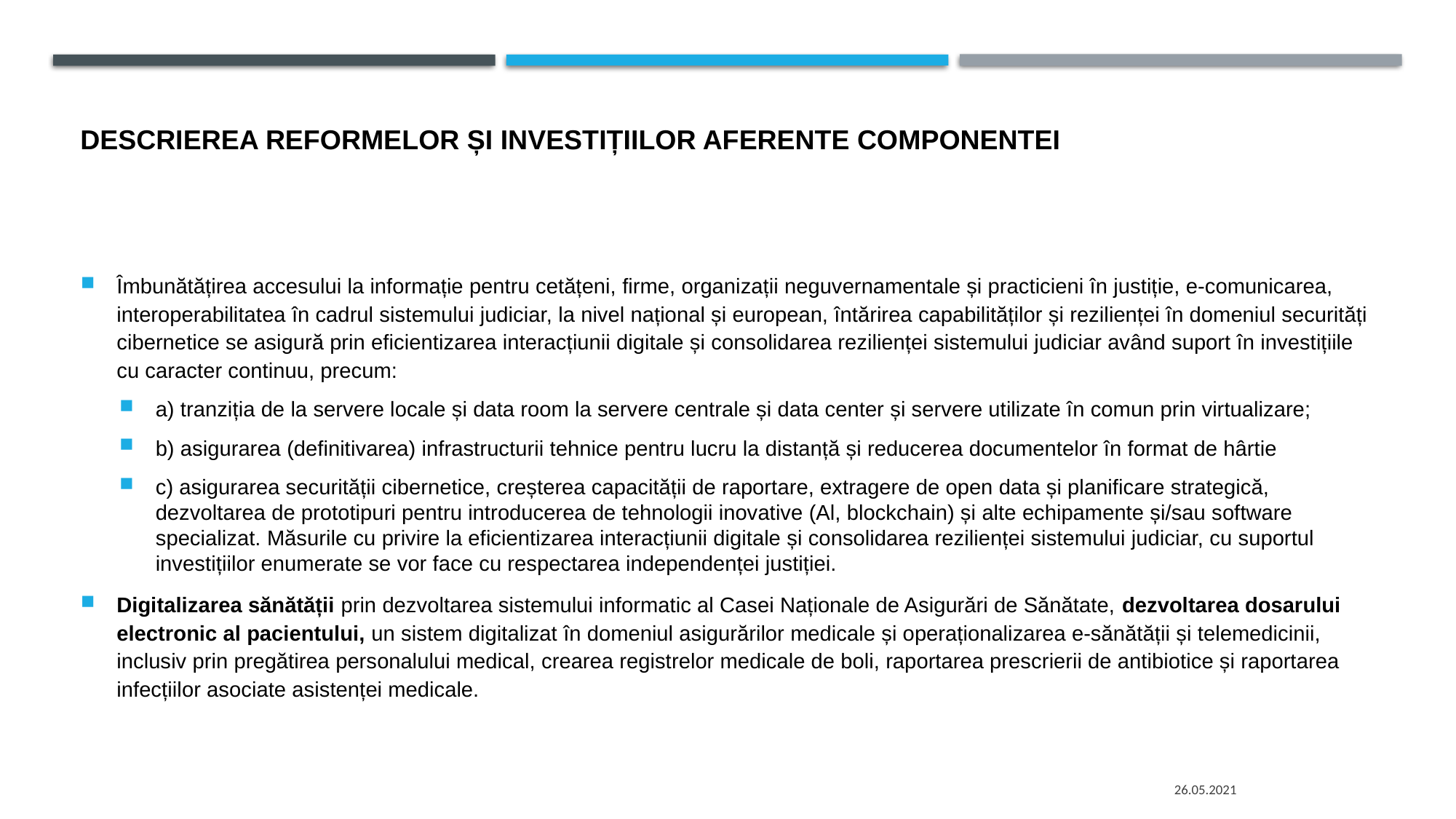

# Descrierea reformelor și investițiilor aferente componentei

Îmbunătățirea accesului la informație pentru cetățeni, firme, organizații neguvernamentale și practicieni în justiție, e-comunicarea, interoperabilitatea în cadrul sistemului judiciar, la nivel național și european, întărirea capabilităților și rezilienței în domeniul securități cibernetice se asigură prin eficientizarea interacțiunii digitale și consolidarea rezilienței sistemului judiciar având suport în investițiile cu caracter continuu, precum:
a) tranziția de la servere locale și data room la servere centrale și data center și servere utilizate în comun prin virtualizare;
b) asigurarea (definitivarea) infrastructurii tehnice pentru lucru la distanță și reducerea documentelor în format de hârtie
c) asigurarea securității cibernetice, creșterea capacității de raportare, extragere de open data și planificare strategică, dezvoltarea de prototipuri pentru introducerea de tehnologii inovative (Al, blockchain) și alte echipamente și/sau software specializat. Măsurile cu privire la eficientizarea interacțiunii digitale și consolidarea rezilienței sistemului judiciar, cu suportul investițiilor enumerate se vor face cu respectarea independenței justiției.
Digitalizarea sănătății prin dezvoltarea sistemului informatic al Casei Naționale de Asigurări de Sănătate, dezvoltarea dosarului electronic al pacientului, un sistem digitalizat în domeniul asigurărilor medicale și operaționalizarea e-sănătății și telemedicinii, inclusiv prin pregătirea personalului medical, crearea registrelor medicale de boli, raportarea prescrierii de antibiotice și raportarea infecțiilor asociate asistenței medicale.

26.05.2021